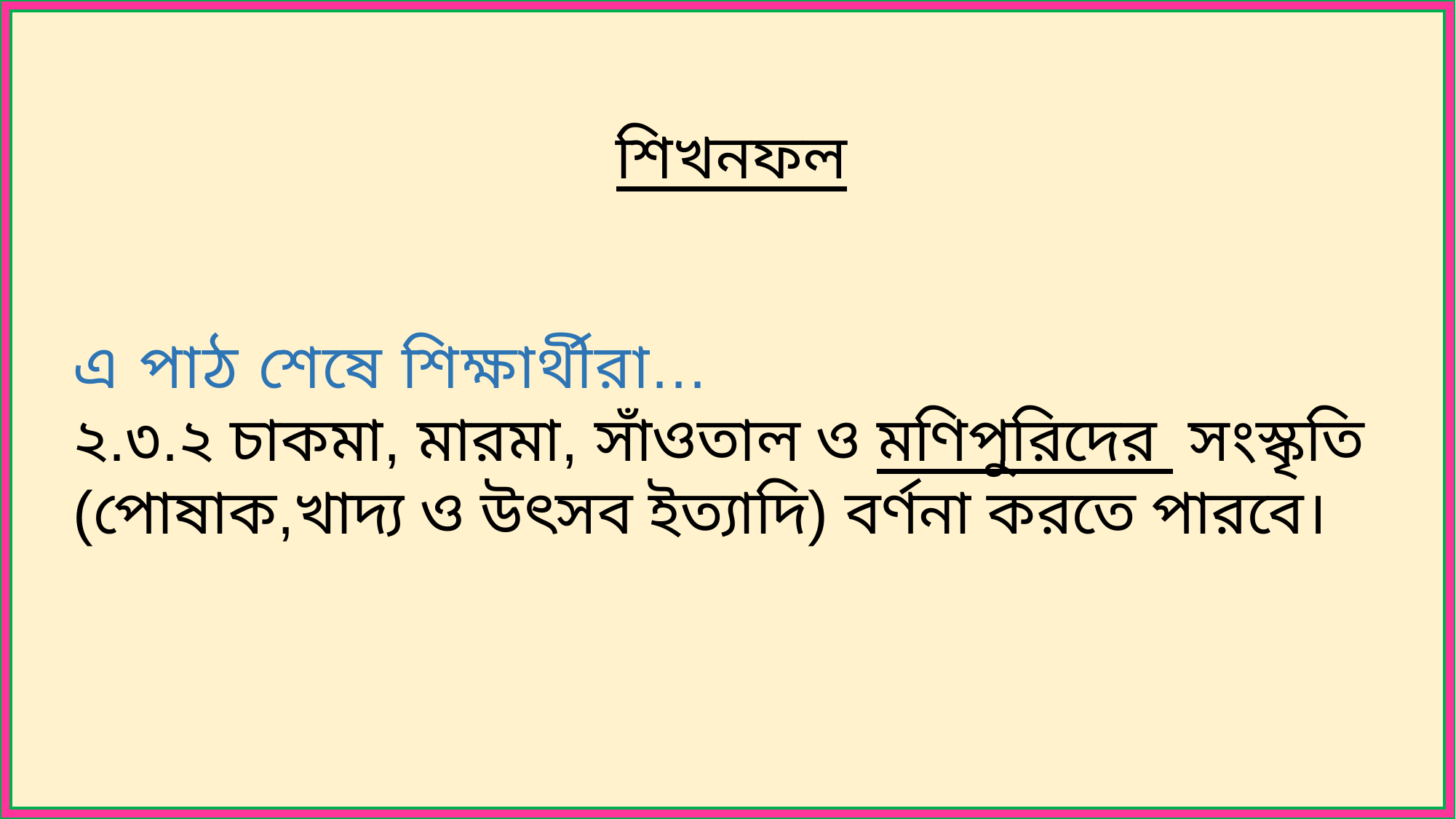

শিখনফল

এ পাঠ শেষে শিক্ষার্থীরা...
২.৩.২ চাকমা, মারমা, সাঁওতাল ও মণিপুরিদের  সংস্কৃতি (পোষাক,খাদ্য ও উৎসব ইত্যাদি) বর্ণনা করতে পারবে।